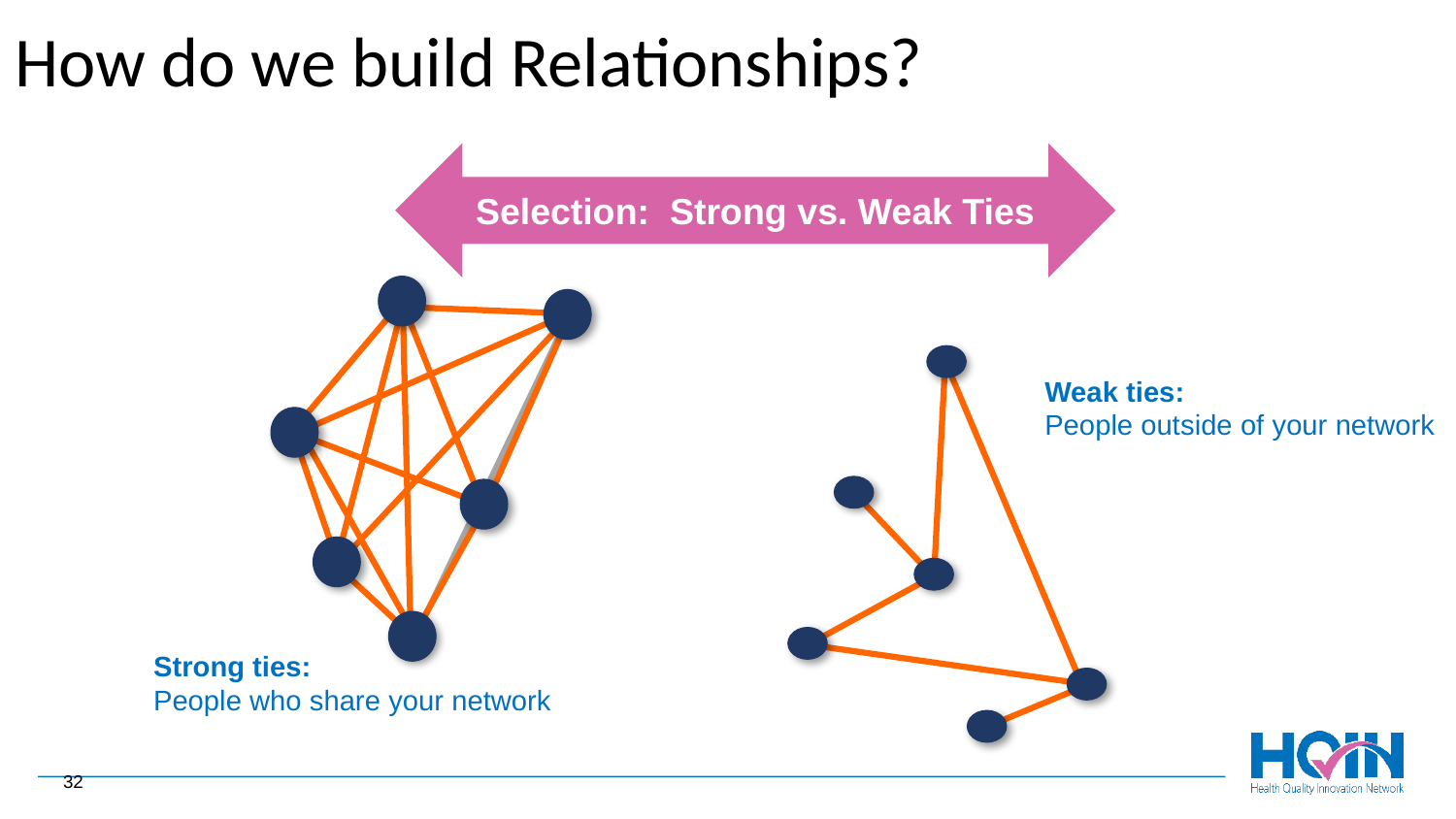

# How do we build Relationships?
Selection:  Strong vs. Weak Ties

Weak ties:
People outside of your network
Strong ties:
People who share your network
32